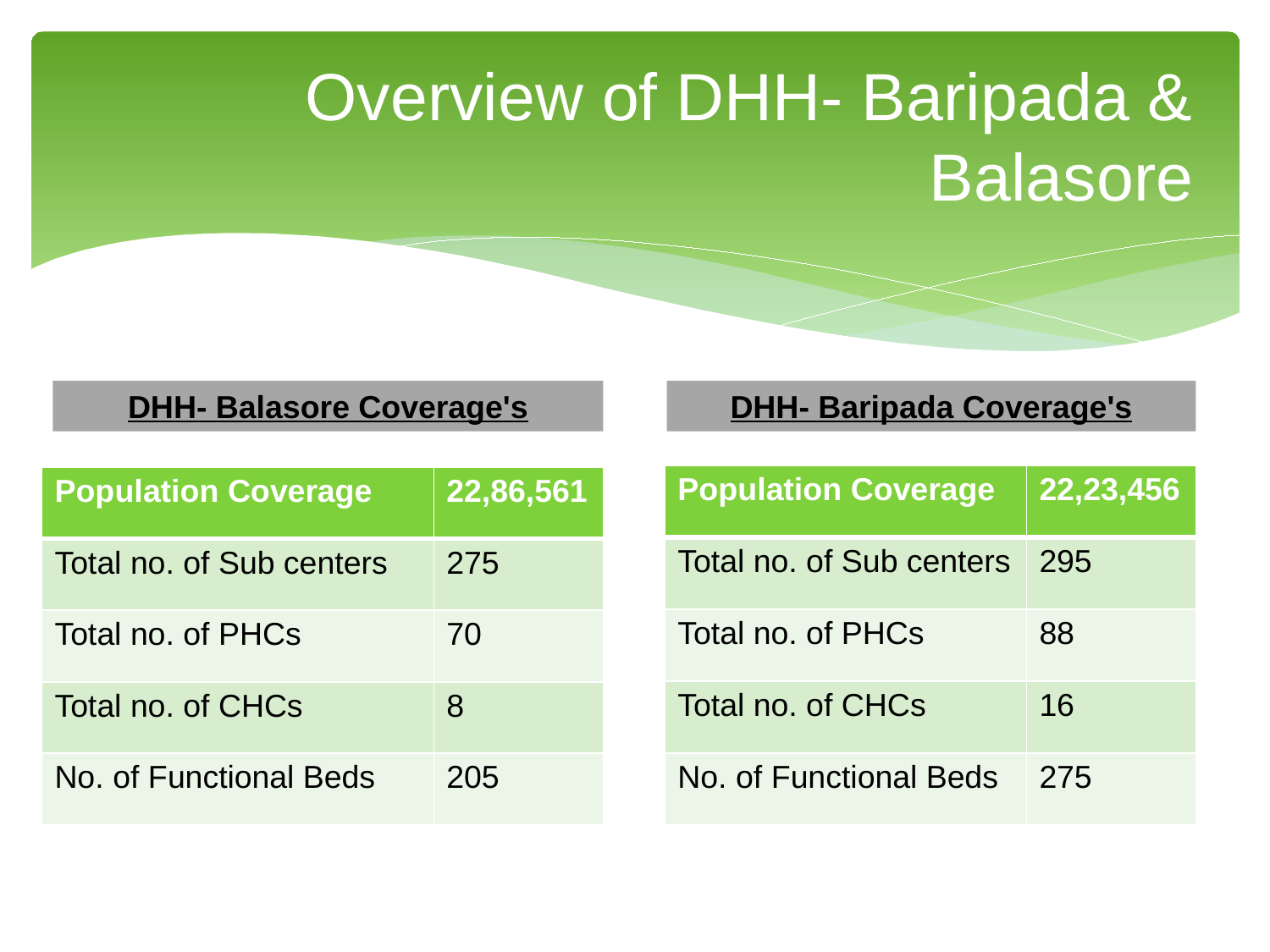

# Overview of DHH- Baripada & Balasore
DHH- Balasore Coverage's
DHH- Baripada Coverage's
| Population Coverage | 22,23,456 |
| --- | --- |
| Total no. of Sub centers | 295 |
| Total no. of PHCs | 88 |
| Total no. of CHCs | 16 |
| No. of Functional Beds | 275 |
| Population Coverage | 22,86,561 |
| --- | --- |
| Total no. of Sub centers | 275 |
| Total no. of PHCs | 70 |
| Total no. of CHCs | 8 |
| No. of Functional Beds | 205 |